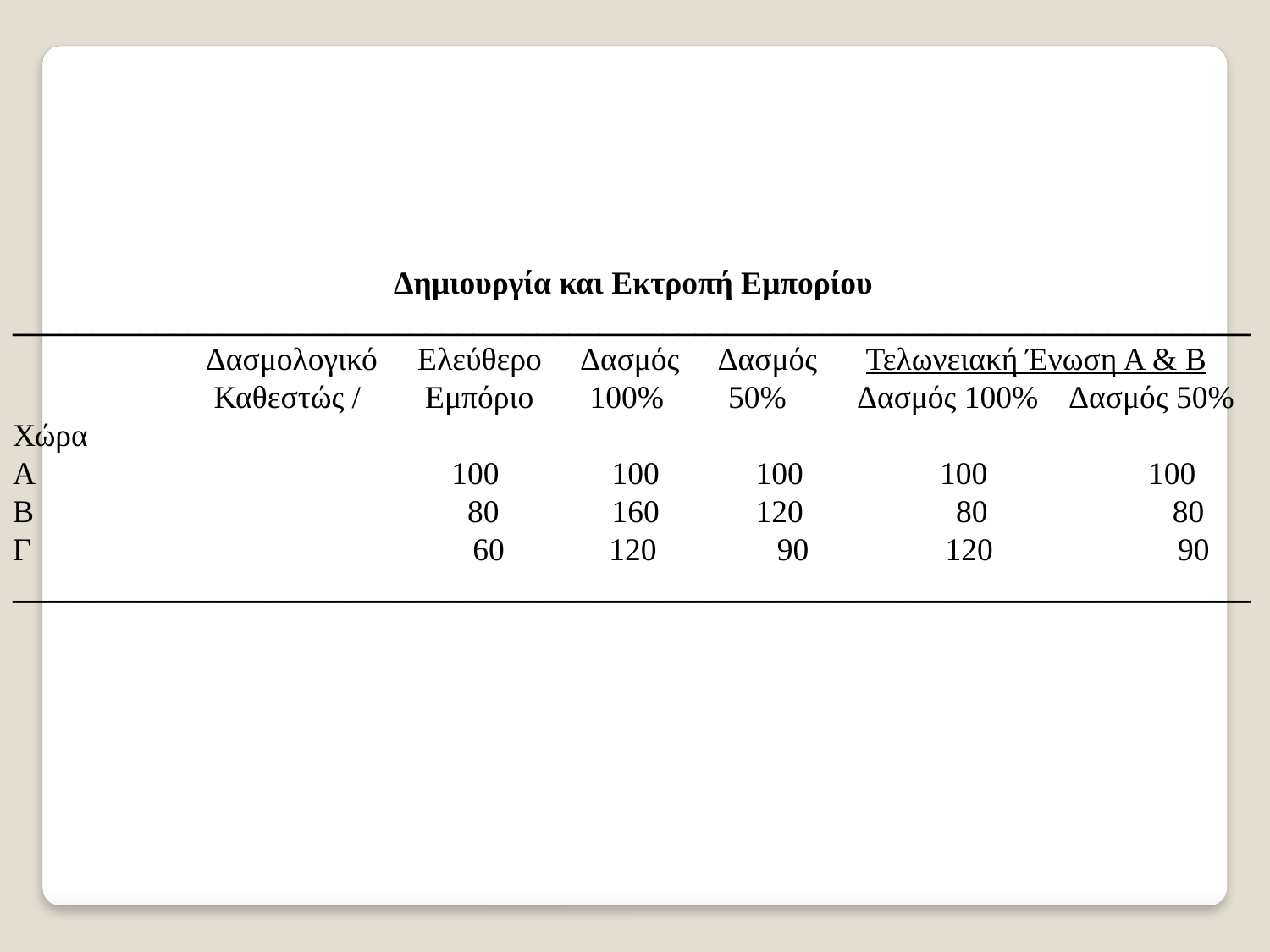

Δημιουργία και Εκτροπή Εμπορίου
______________________________________________________________________________
                        Δασμολογικό     Ελεύθερο     Δασμός     Δασμός      Τελωνειακή Ένωση Α & Β
                         Καθεστώς /        Εμπόριο       100%        50%         Δασμός 100%    Δασμός 50%
Χώρα
Α                                                    100              100            100                 100                    100
Β                                                      80              160            120                   80                       80
Γ                                                       60             120               90                 120                       90
______________________________________________________________________________